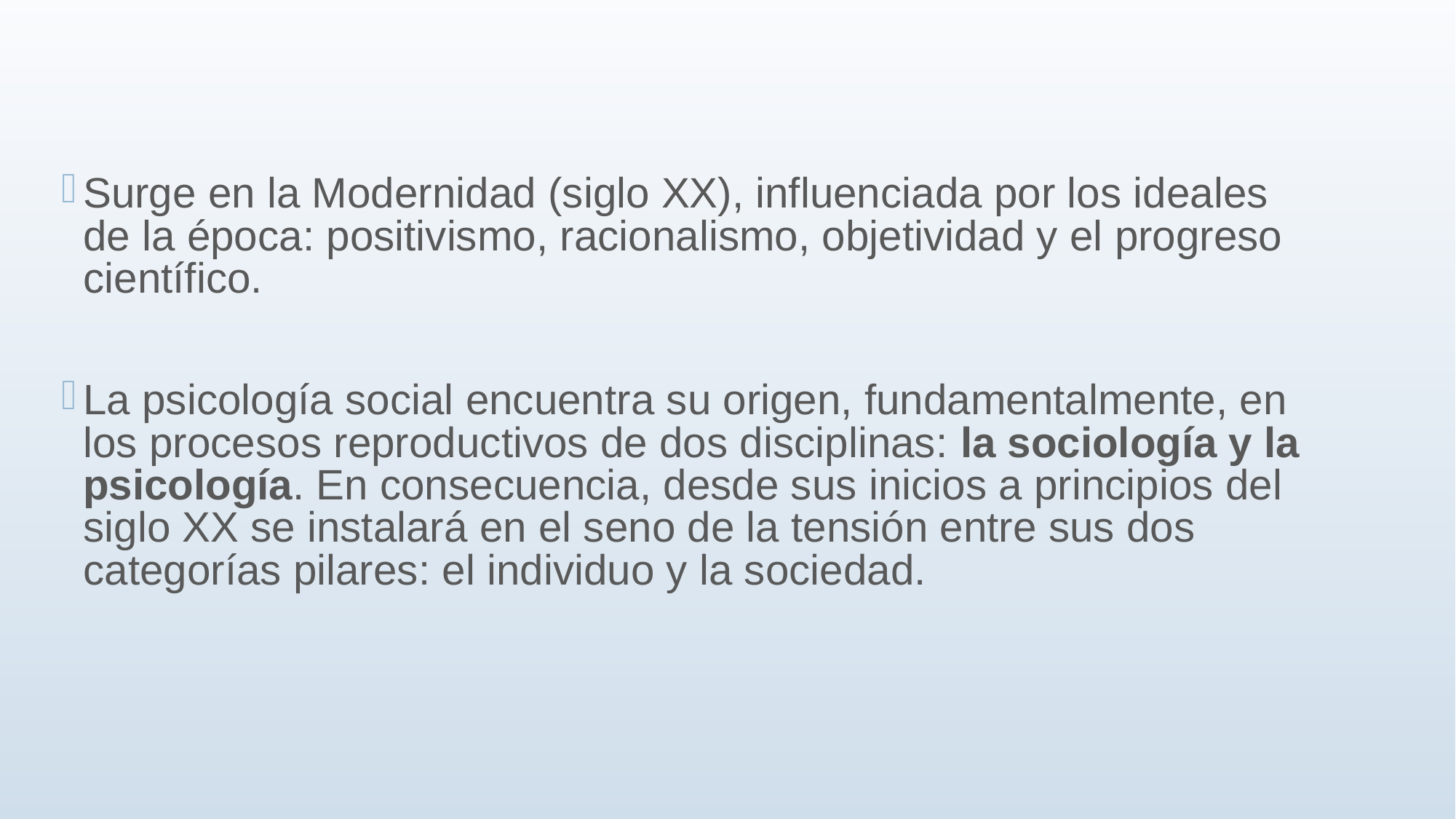

Surge en la Modernidad (siglo XX), influenciada por los ideales de la época: positivismo, racionalismo, objetividad y el progreso científico.

La psicología social encuentra su origen, fundamentalmente, en los procesos reproductivos de dos disciplinas: la sociología y la psicología. En consecuencia, desde sus inicios a principios del siglo XX se instalará en el seno de la tensión entre sus dos categorías pilares: el individuo y la sociedad.